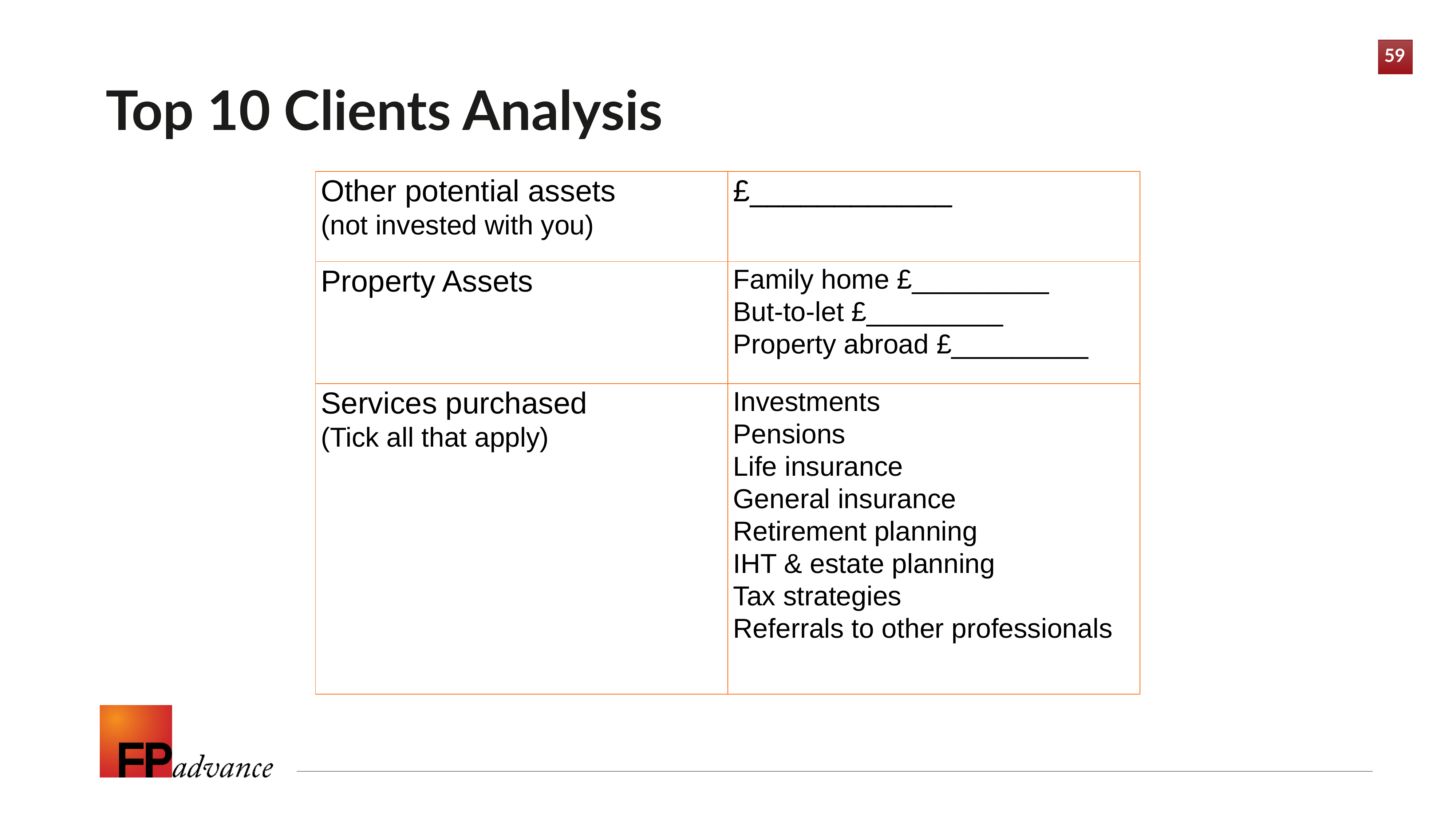

Top 10 Clients Analysis
| Other potential assets (not invested with you) | £\_\_\_\_\_\_\_\_\_\_\_\_ |
| --- | --- |
| Property Assets | Family home £\_\_\_\_\_\_\_\_\_ But-to-let £\_\_\_\_\_\_\_\_\_ Property abroad £\_\_\_\_\_\_\_\_\_ |
| Services purchased (Tick all that apply) | Investments Pensions Life insurance General insurance Retirement planning IHT & estate planning Tax strategies Referrals to other professionals |